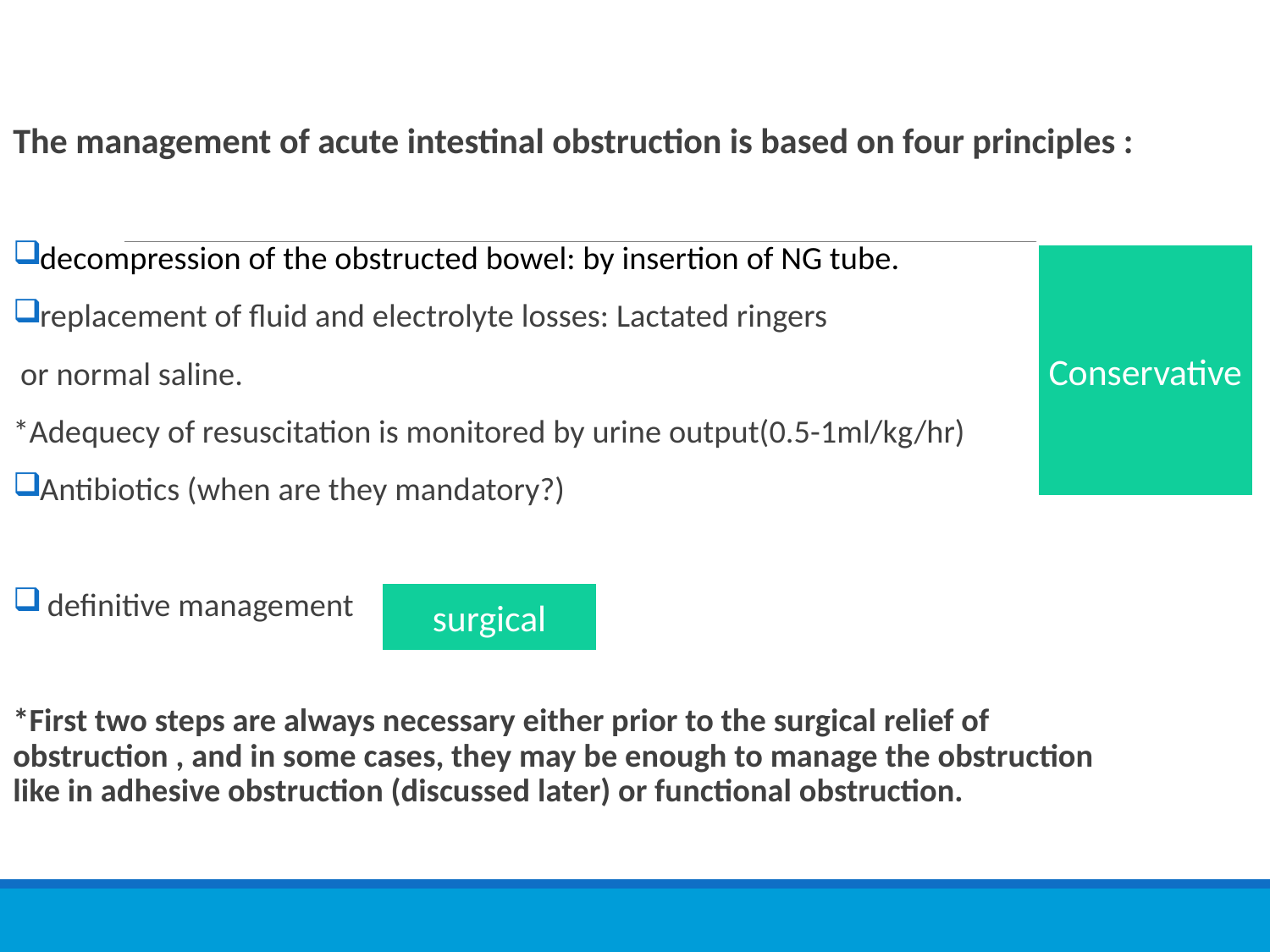

The management of acute intestinal obstruction is based on four principles :

decompression of the obstructed bowel: by insertion of NG tube.
replacement of fluid and electrolyte losses: Lactated ringers
 or normal saline.
*Adequecy of resuscitation is monitored by urine output(0.5-1ml/kg/hr)
Antibiotics (when are they mandatory?)

 definitive management

*First two steps are always necessary either prior to the surgical relief of obstruction , and in some cases, they may be enough to manage the obstruction like in adhesive obstruction (discussed later) or functional obstruction.

Conservative
surgical